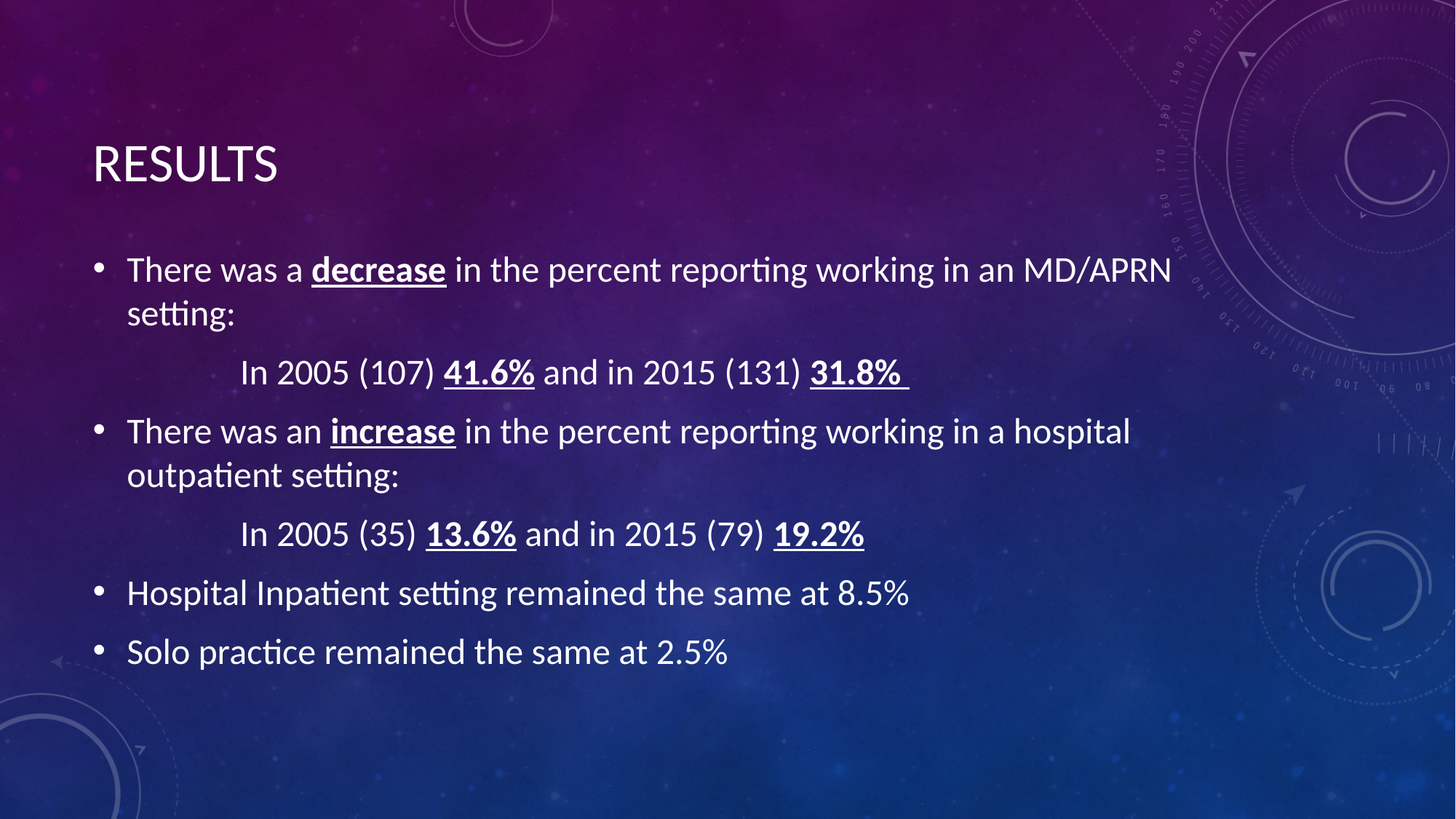

# Results
There was a decrease in the percent reporting working in an MD/APRN setting:
                  In 2005 (107) 41.6% and in 2015 (131) 31.8%
There was an increase in the percent reporting working in a hospital outpatient setting:
                  In 2005 (35) 13.6% and in 2015 (79) 19.2%
Hospital Inpatient setting remained the same at 8.5%
Solo practice remained the same at 2.5%